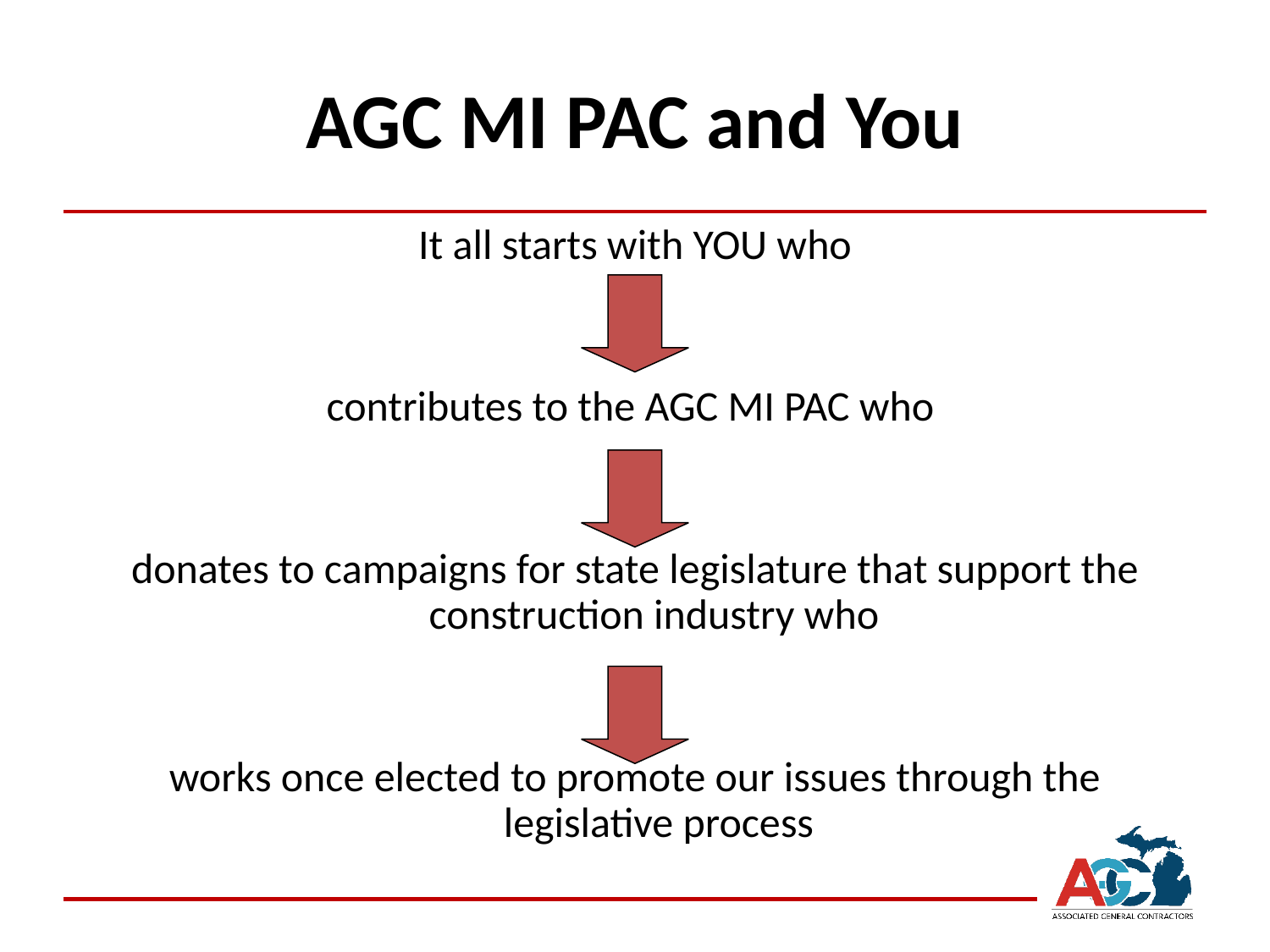

# AGC MI PAC and You
It all starts with YOU who

contributes to the AGC MI PAC who

donates to campaigns for state legislature that support the construction industry who

works once elected to promote our issues through the legislative process